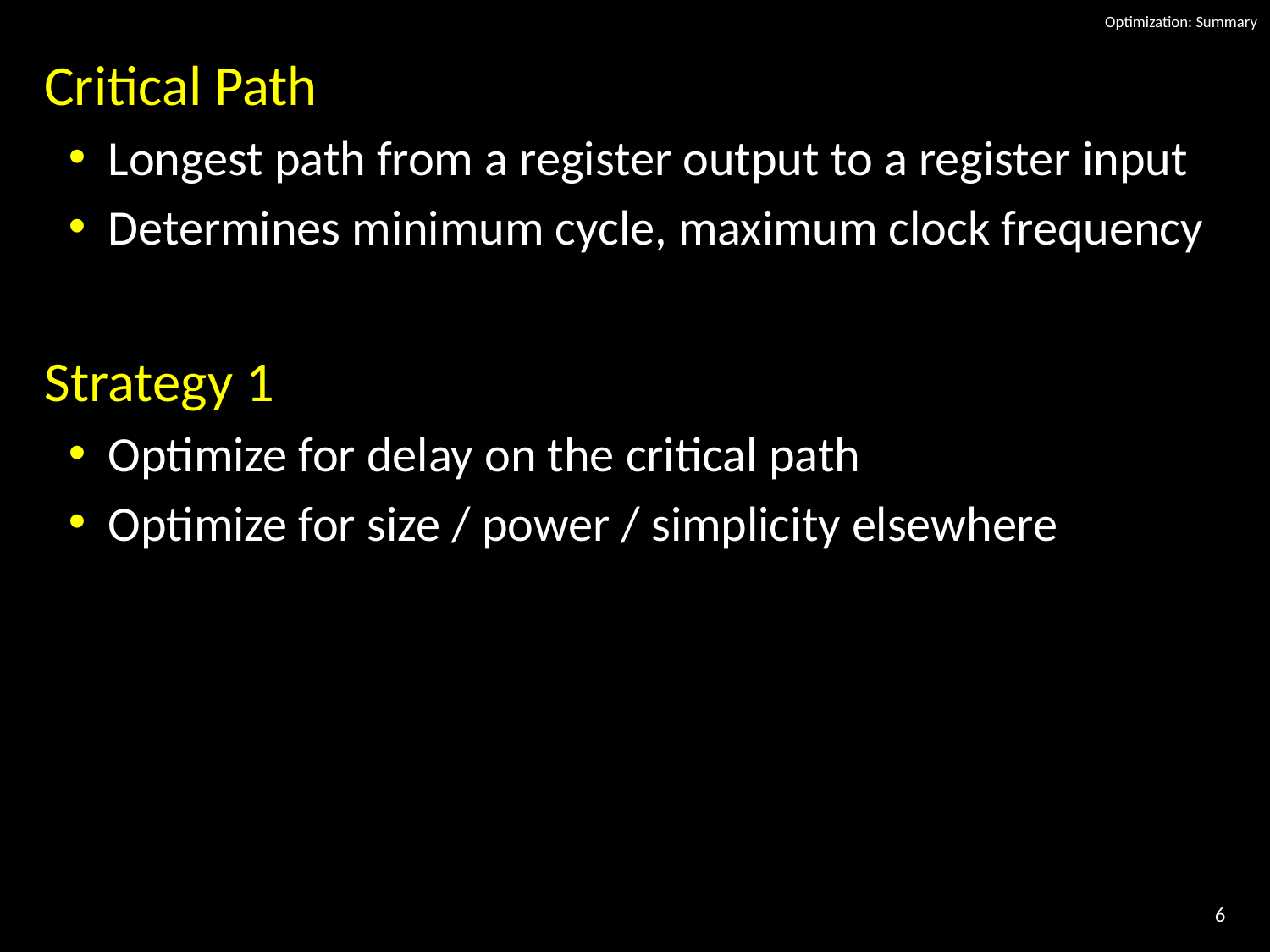

# Optimization: Summary
Critical Path
Longest path from a register output to a register input
Determines minimum cycle, maximum clock frequency

Strategy 1
Optimize for delay on the critical path
Optimize for size / power / simplicity elsewhere